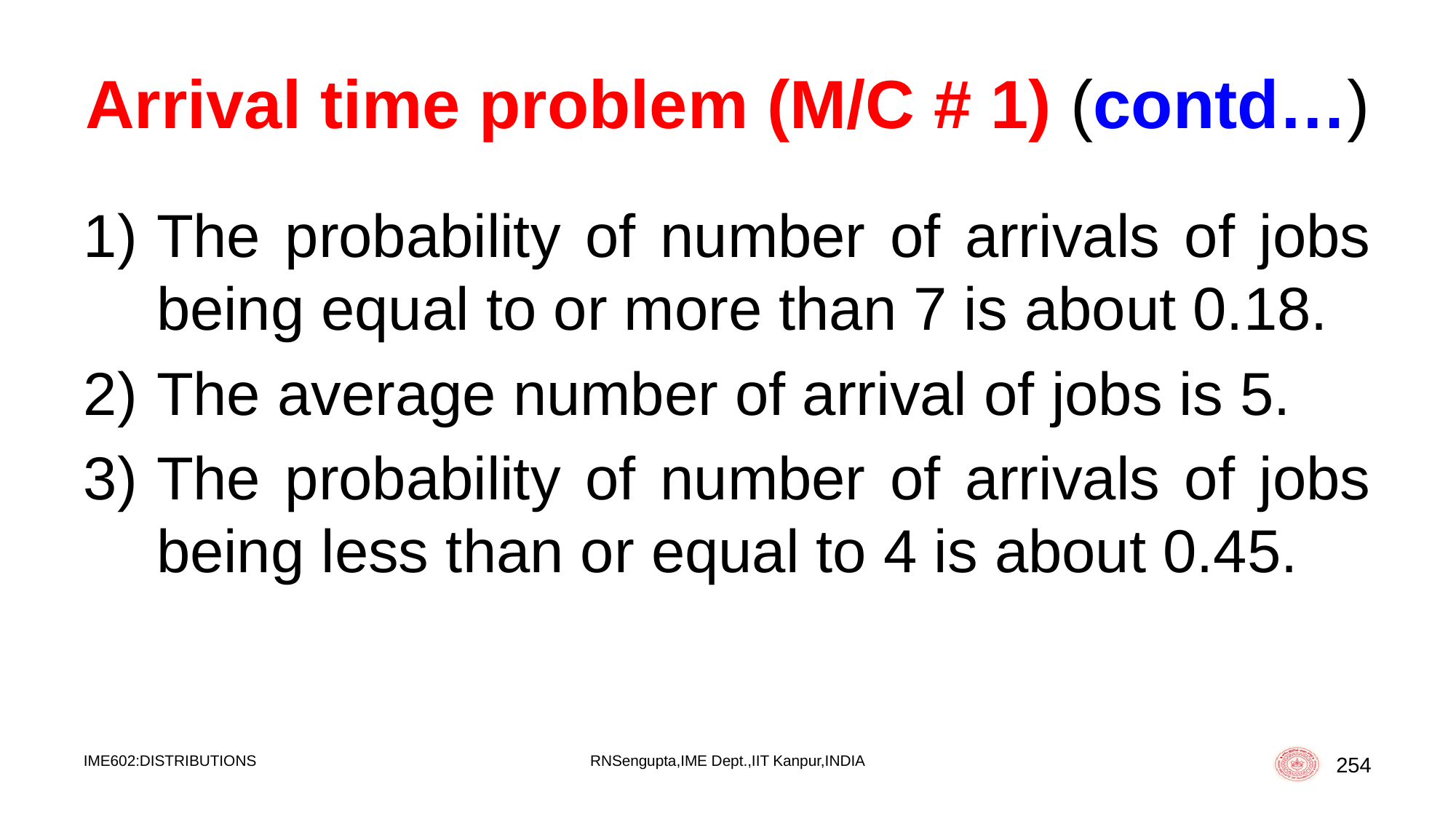

# Arrival time problem (M/C # 1) (contd…)
The probability of number of arrivals of jobs being equal to or more than 7 is about 0.18.
The average number of arrival of jobs is 5.
The probability of number of arrivals of jobs being less than or equal to 4 is about 0.45.
IME602:DISTRIBUTIONS
RNSengupta,IME Dept.,IIT Kanpur,INDIA
254